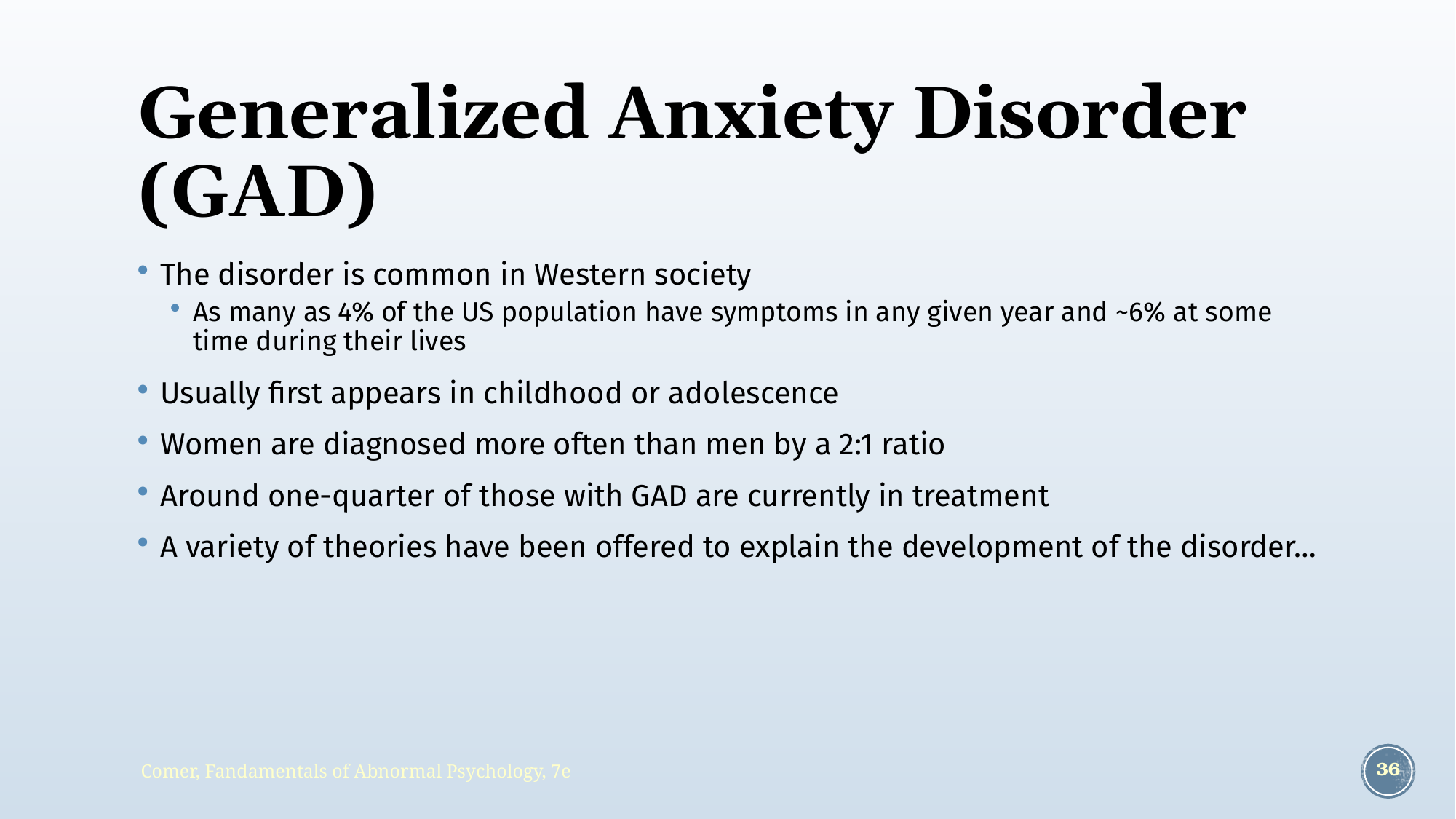

# Generalized Anxiety Disorder (GAD)
The disorder is common in Western society
As many as 4% of the US population have symptoms in any given year and ~6% at some time during their lives
Usually first appears in childhood or adolescence
Women are diagnosed more often than men by a 2:1 ratio
Around one-quarter of those with GAD are currently in treatment
A variety of theories have been offered to explain the development of the disorder…
Comer, Fandamentals of Abnormal Psychology, 7e
36